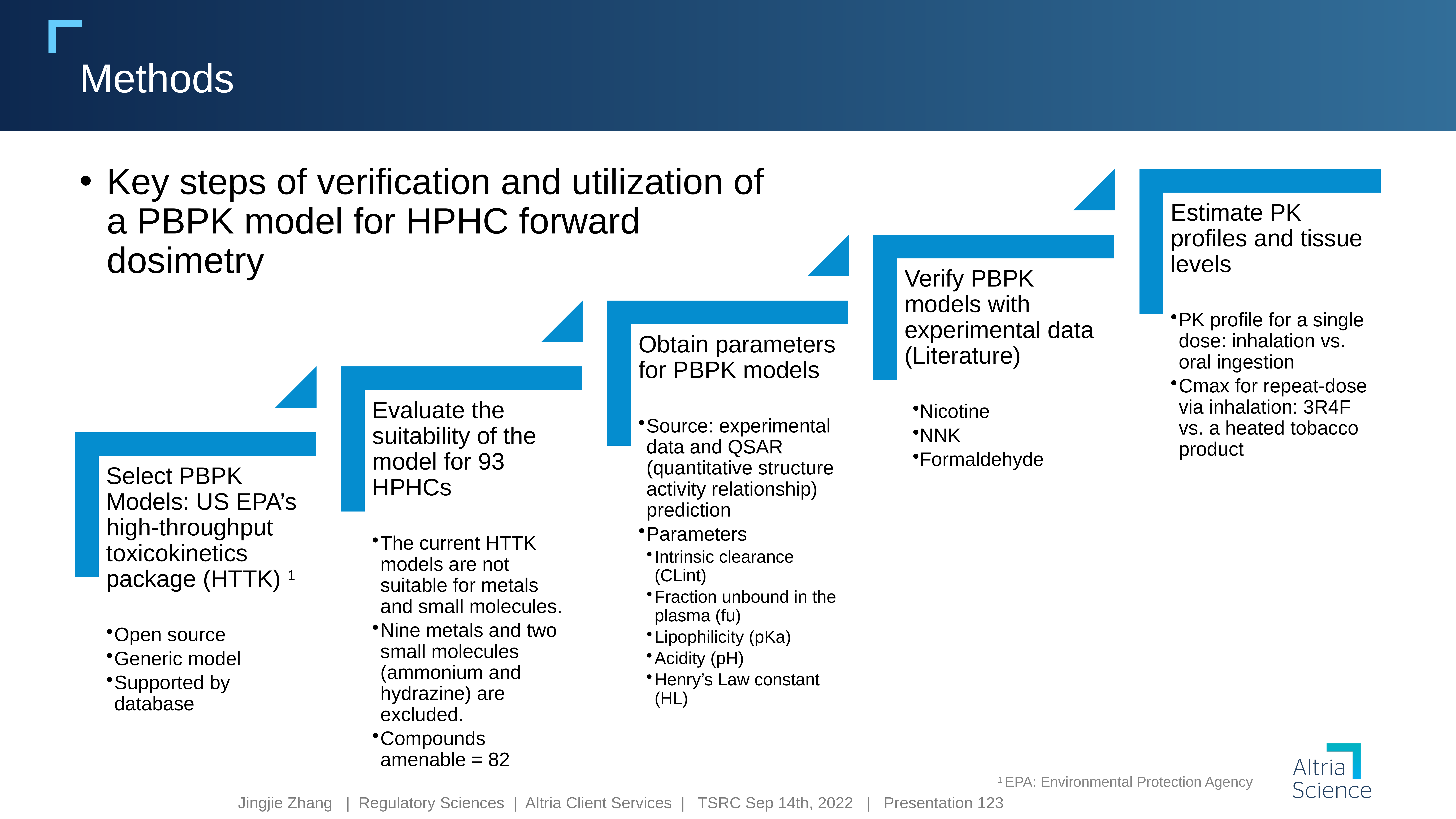

Select PBPK Models: US EPA’s high-throughput toxicokinetics package (HTTK) 1

Open source
Generic model
Supported by database
Evaluate the suitability of the model for 93 HPHCs

The current HTTK models are not suitable for metals and small molecules.
Nine metals and two small molecules (ammonium and hydrazine) are excluded.
Compounds amenable = 82
Obtain parameters for PBPK models

Source: experimental data and QSAR (quantitative structure activity relationship) prediction
Parameters
Intrinsic clearance (CLint)
Fraction unbound in the plasma (fu)
Lipophilicity (pKa)
Acidity (pH)
Henry’s Law constant (HL)

Verify PBPK models with experimental data (Literature)

Nicotine
NNK
Formaldehyde

Estimate PK profiles and tissue levels

PK profile for a single dose: inhalation vs. oral ingestion
Cmax for repeat-dose via inhalation: 3R4F vs. a heated tobacco product
# Methods
Key steps of verification and utilization of a PBPK model for HPHC forward dosimetry
1 EPA: Environmental Protection Agency
Jingjie Zhang   |  Regulatory Sciences  |  Altria Client Services  |   TSRC Sep 14th, 2022   |   Presentation 123